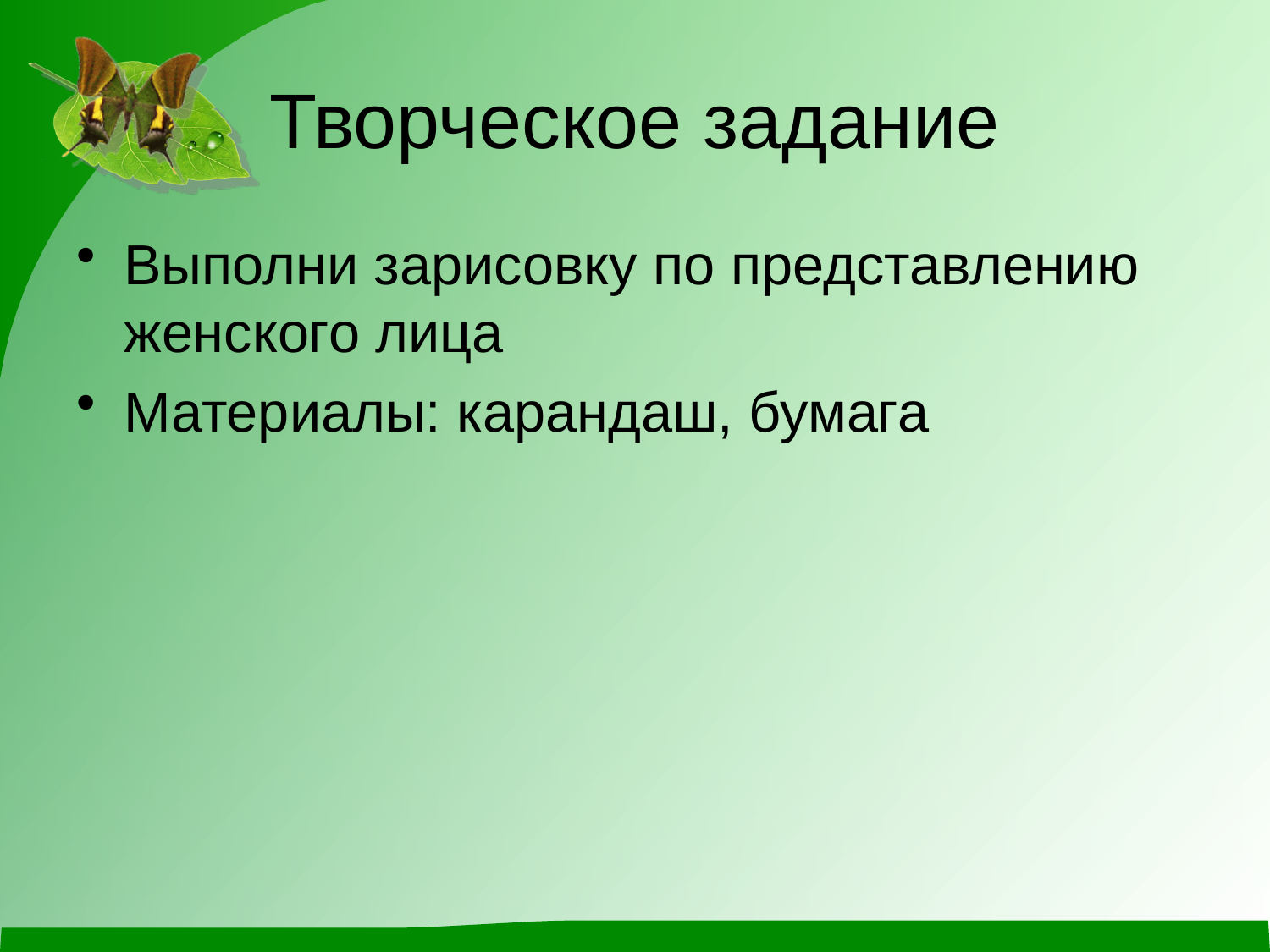

# Творческое задание
Выполни зарисовку по представлению женского лица
Материалы: карандаш, бумага